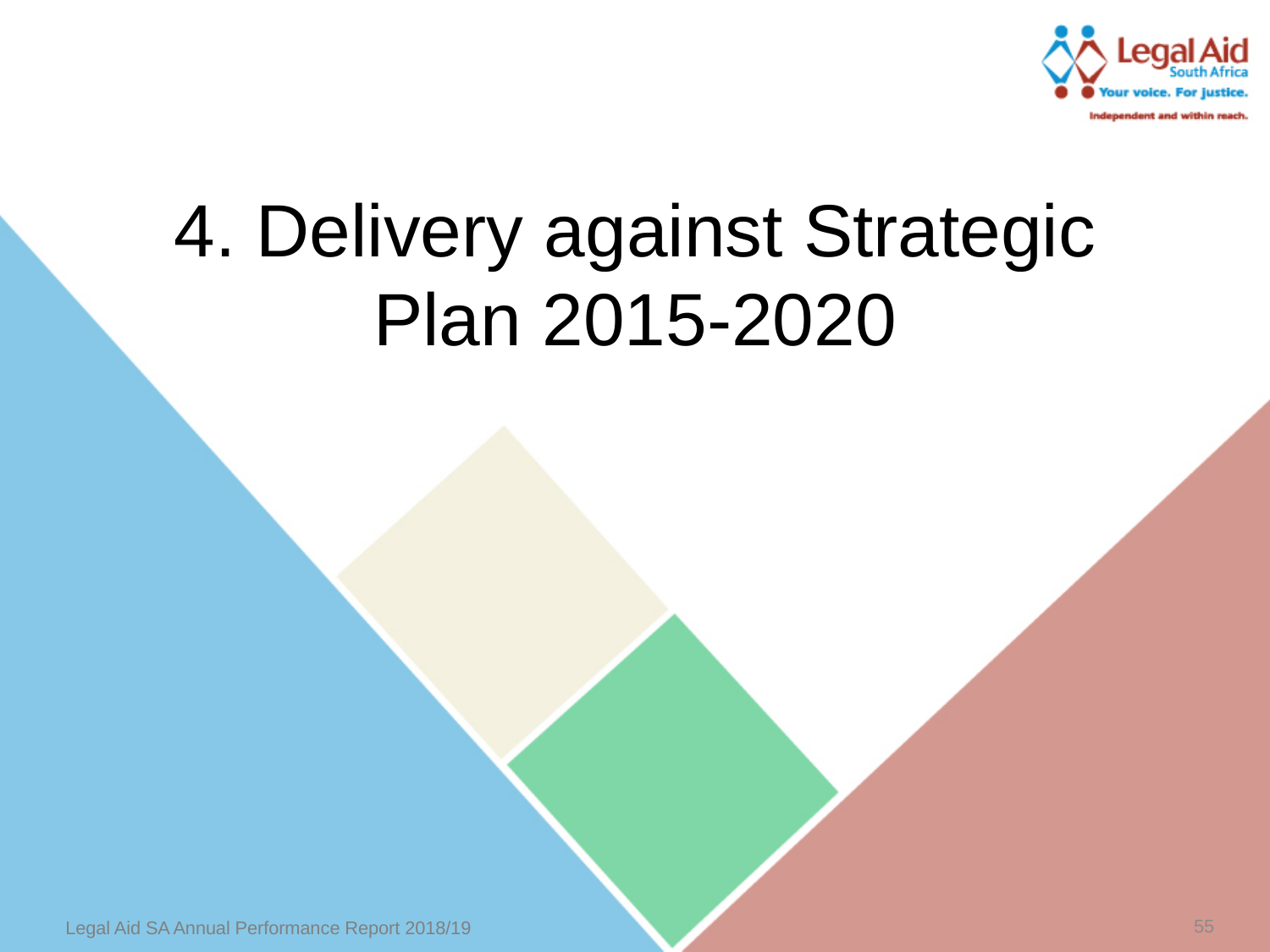

4. Delivery against Strategic Plan 2015-2020

55
Legal Aid SA Annual Performance Report 2018/19